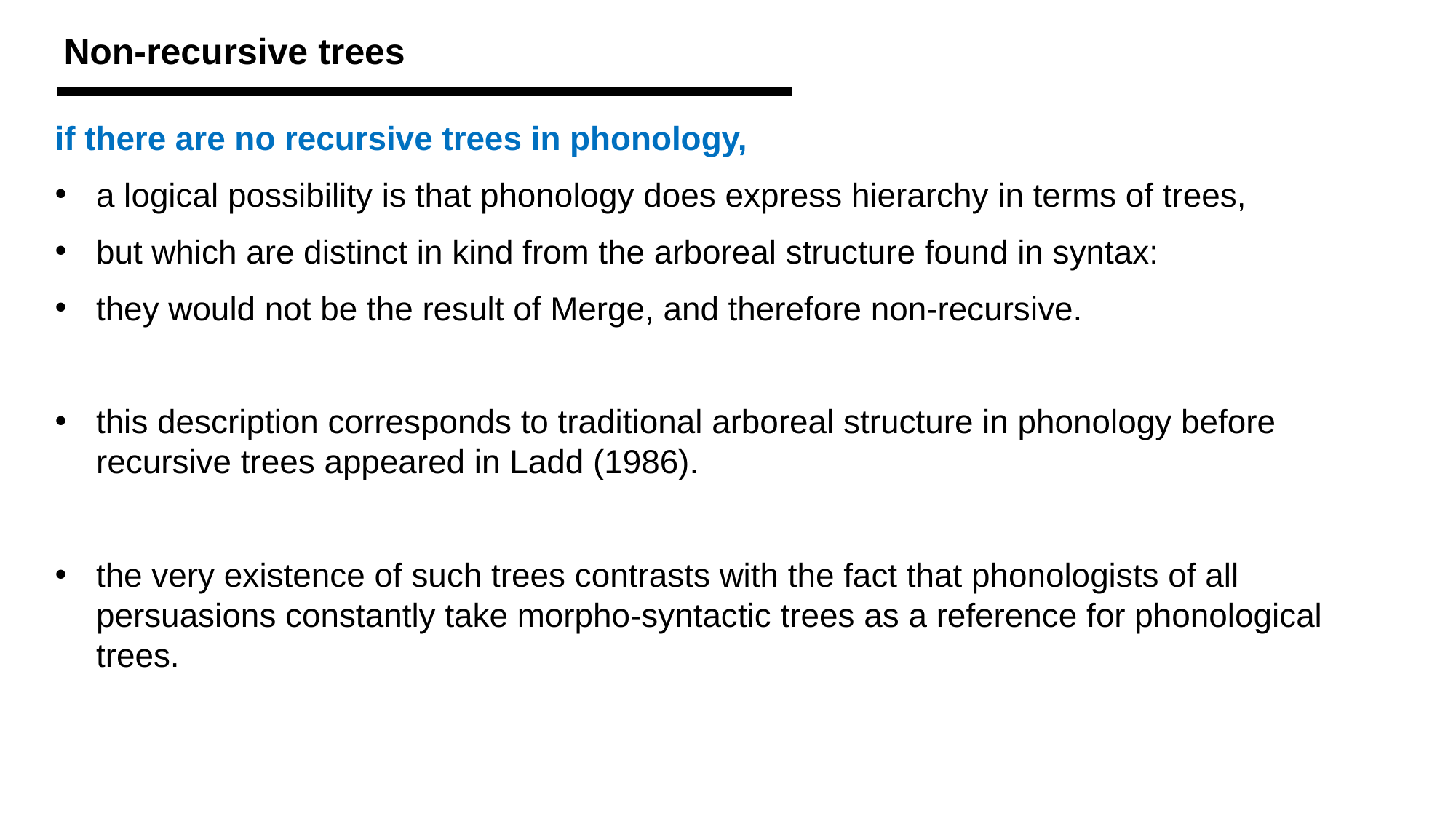

Non-recursive trees

if there are no recursive trees in phonology,
a logical possibility is that phonology does express hierarchy in terms of trees,
but which are distinct in kind from the arboreal structure found in syntax:
they would not be the result of Merge, and therefore non-recursive.

this description corresponds to traditional arboreal structure in phonology before recursive trees appeared in Ladd (1986).

the very existence of such trees contrasts with the fact that phonologists of all persuasions constantly take morpho-syntactic trees as a reference for phonological trees.